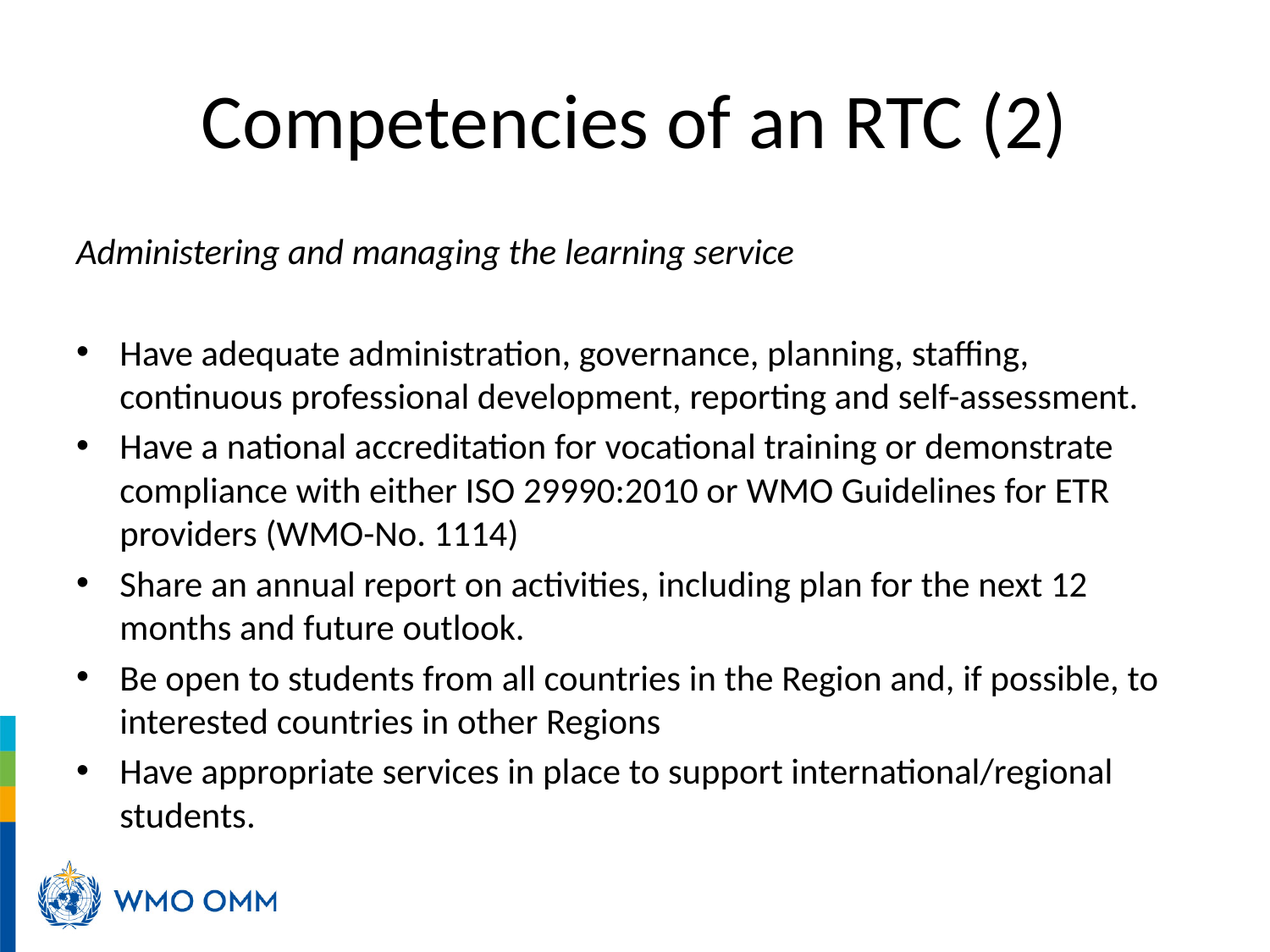

# Competencies of an RTC (2)
Administering and managing the learning service

Have adequate administration, governance, planning, staffing, continuous professional development, reporting and self-assessment.
Have a national accreditation for vocational training or demonstrate compliance with either ISO 29990:2010 or WMO Guidelines for ETR providers (WMO-No. 1114)
Share an annual report on activities, including plan for the next 12 months and future outlook.
Be open to students from all countries in the Region and, if possible, to interested countries in other Regions
Have appropriate services in place to support international/regional students.